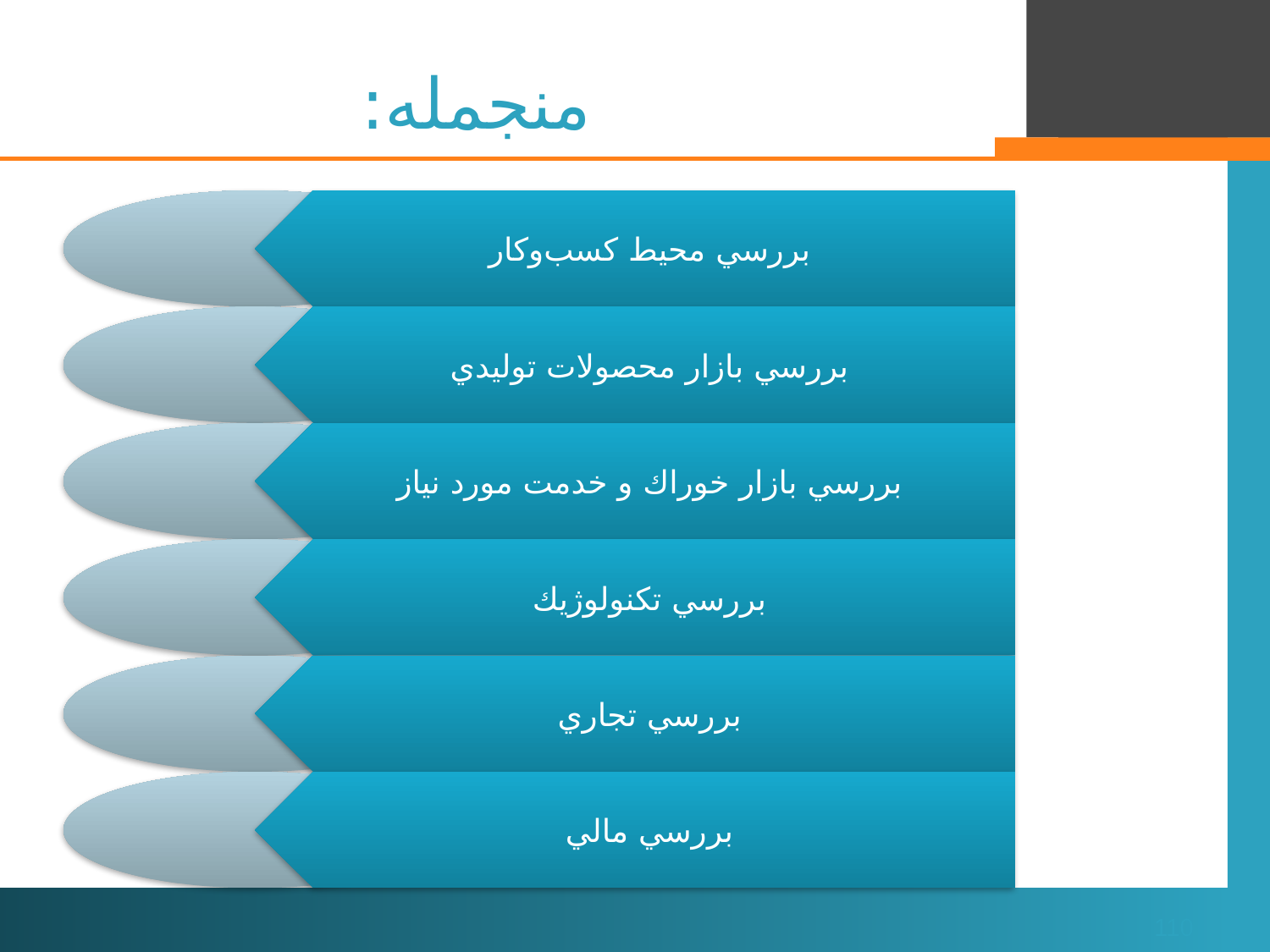

# منجمله:
بررسي محيط كسب‌وكار
بررسي بازار خوراك و خدمت مورد نياز
بررسي تكنولوژيك
بررسي تجاري
بررسي مالي
110